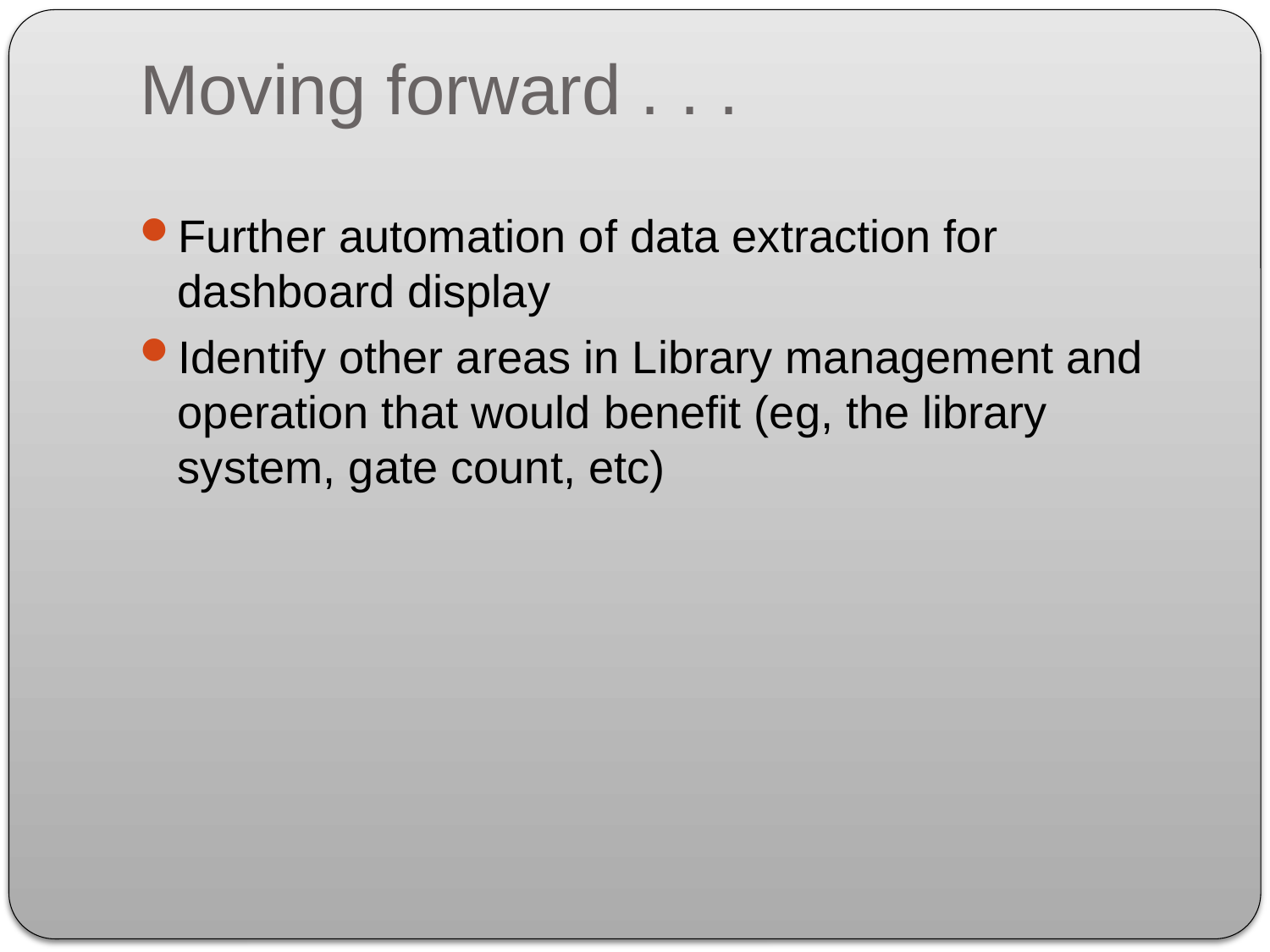

# Moving forward . . .
Further automation of data extraction for dashboard display
Identify other areas in Library management and operation that would benefit (eg, the library system, gate count, etc)